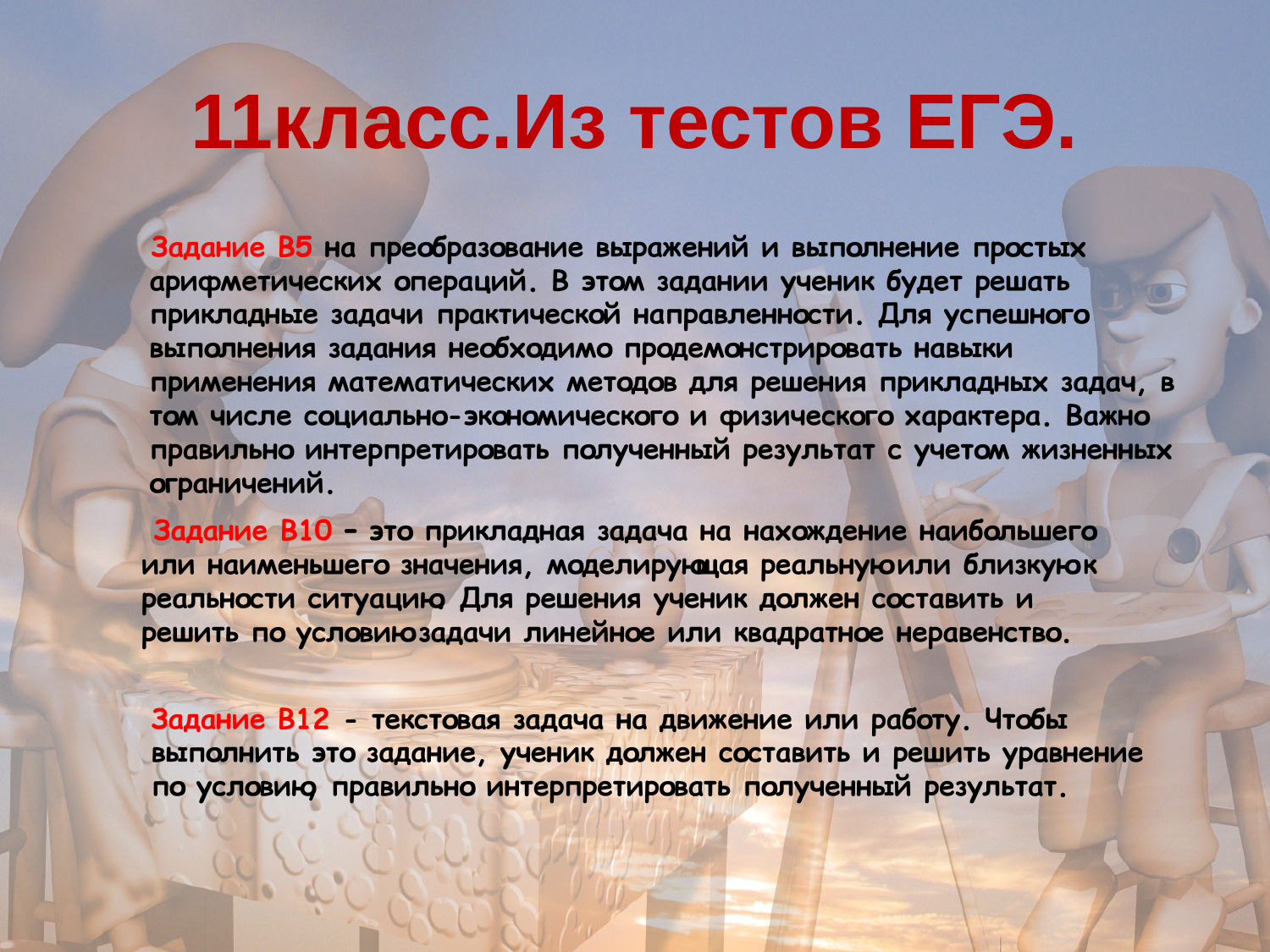

# 11класс.Из тестов ЕГЭ.
    Задание B5 на преобразование выражений и выполнение простых арифметических операций. В этом задании ученик будет решать прикладные задачи практической направленности. Для успешного выполнения задания необходимо продемонстрировать навыки применения математических методов для решения прикладных задач, в том числе социально-экономического и физического характера. Важно правильно интерпретировать полученный результат с учетом жизненных ограничений.
 Задание B10 – это прикладная задача на нахождение наибольшего или наименьшего значения, моделирующая реальную или близкую к реальности ситуацию. Для решения ученик должен составить и решить по условию задачи линейное или квадратное неравенство.

Задание B12 - текстовая задача на движение или работу. Чтобы выполнить это задание, ученик должен составить и решить уравнение по условию, правильно интерпретировать полученный результат.